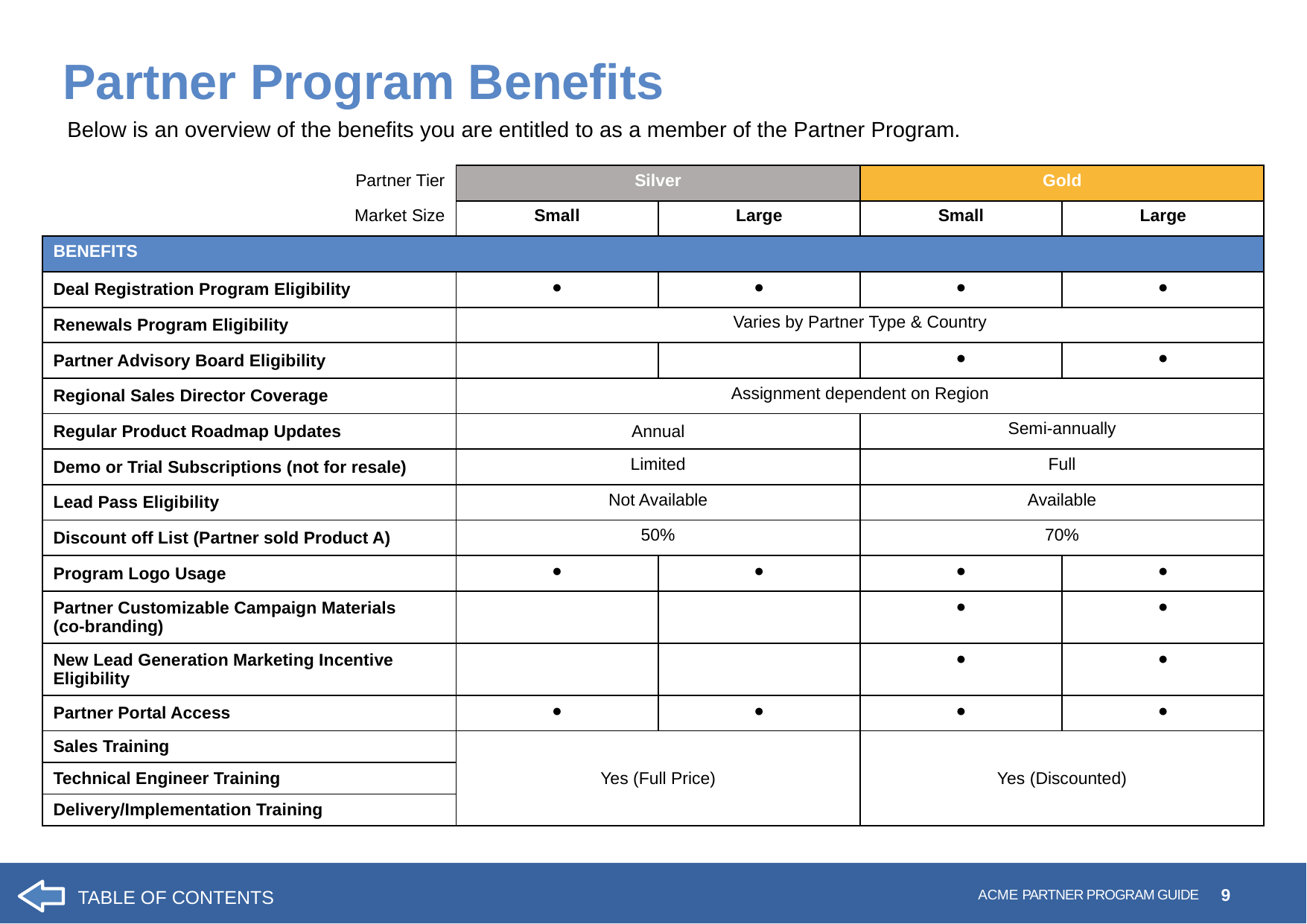

Partner Program Benefits
Below is an overview of the benefits you are entitled to as a member of the Partner Program.
| Partner Tier | Silver |  | Gold |  |
| --- | --- | --- | --- | --- |
| Market Size | Small | Large | Small | Large |
| BENEFITS |  |  |  |  |
| Deal Registration Program Eligibility | ● | ● | ● | ● |
| Renewals Program Eligibility | Varies by Partner Type & Country |  |  |  |
| Partner Advisory Board Eligibility |  |  | ● | ● |
| Regional Sales Director Coverage | Assignment dependent on Region |  |  |  |
| Regular Product Roadmap Updates | Annual |  | Semi-annually |  |
| Demo or Trial Subscriptions (not for resale) | Limited |  | Full |  |
| Lead Pass Eligibility | Not Available |  | Available |  |
| Discount off List (Partner sold Product A) | 50% |  | 70% |  |
| Program Logo Usage | ● | ● | ● | ● |
| Partner Customizable Campaign Materials (co-branding) |  |  | ● | ● |
| New Lead Generation Marketing Incentive Eligibility |  |  | ● | ● |
| Partner Portal Access | ● | ● | ● | ● |
| Sales Training | Yes (Full Price) |  | Yes (Discounted) |  |
| Technical Engineer Training |  |  |  |  |
| Delivery/Implementation Training |  |  |  |  |
TABLE OF CONTENTS

9
ACME PARTNER PROGRAM GUIDE